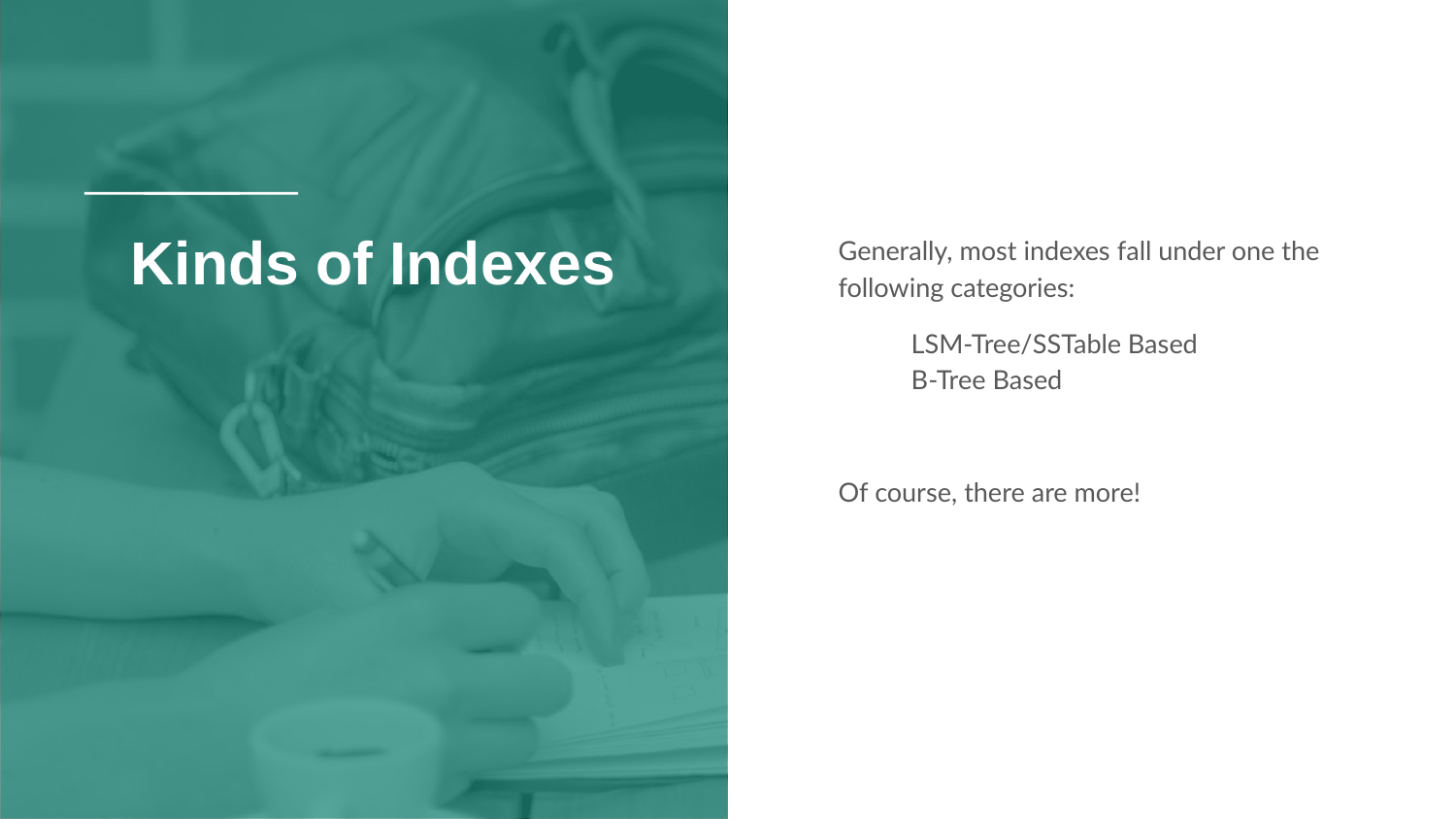

# Kinds of Indexes
Generally, most indexes fall under one the following categories:
LSM-Tree/SSTable Based
B-Tree Based

Of course, there are more!